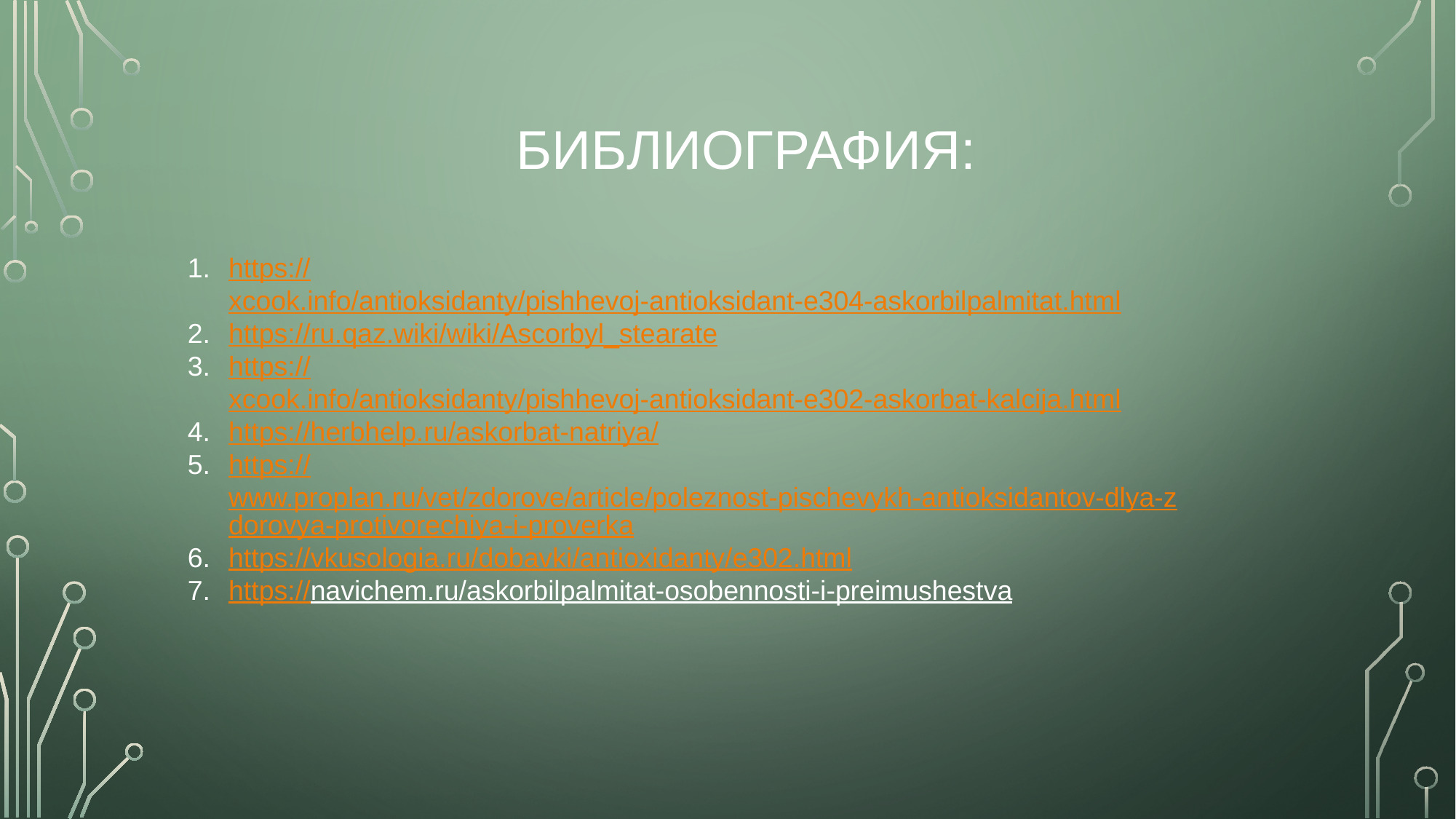

# Библиография:
https://xcook.info/antioksidanty/pishhevoj-antioksidant-e304-askorbilpalmitat.html
https://ru.qaz.wiki/wiki/Ascorbyl_stearate
https://xcook.info/antioksidanty/pishhevoj-antioksidant-e302-askorbat-kalcija.html
https://herbhelp.ru/askorbat-natriya/
https://www.proplan.ru/vet/zdorove/article/poleznost-pischevykh-antioksidantov-dlya-zdorovya-protivorechiya-i-proverka
https://vkusologia.ru/dobavki/antioxidanty/e302.html
https://navichem.ru/askorbilpalmitat-osobennosti-i-preimushestva